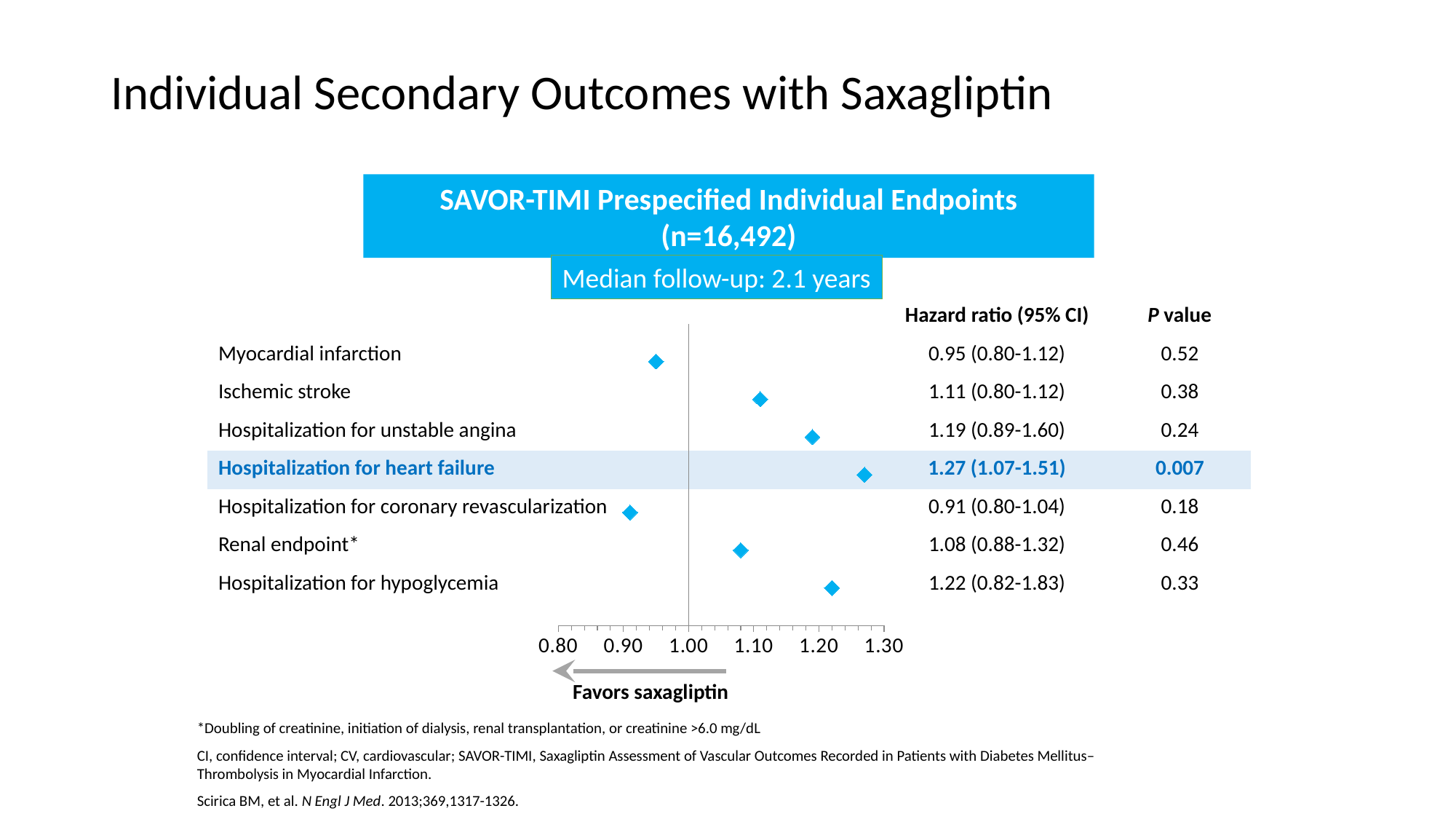

# Individual Secondary Outcomes with Saxagliptin
SAVOR-TIMI Prespecified Individual Endpoints
(n=16,492)
Median follow-up: 2.1 years
|  |  | Hazard ratio (95% CI) | P value |
| --- | --- | --- | --- |
| Myocardial infarction |  | 0.95 (0.80-1.12) | 0.52 |
| Ischemic stroke |  | 1.11 (0.80-1.12) | 0.38 |
| Hospitalization for unstable angina |  | 1.19 (0.89-1.60) | 0.24 |
| Hospitalization for heart failure |  | 1.27 (1.07-1.51) | 0.007 |
| Hospitalization for coronary revascularization |  | 0.91 (0.80-1.04) | 0.18 |
| Renal endpoint\* |  | 1.08 (0.88-1.32) | 0.46 |
| Hospitalization for hypoglycemia |  | 1.22 (0.82-1.83) | 0.33 |

### Chart

| Category | Y-Values |
|---|---|
Favors saxagliptin
*Doubling of creatinine, initiation of dialysis, renal transplantation, or creatinine >6.0 mg/dL
CI, confidence interval; CV, cardiovascular; SAVOR-TIMI, Saxagliptin Assessment of Vascular Outcomes Recorded in Patients with Diabetes Mellitus–Thrombolysis in Myocardial Infarction.
Scirica BM, et al. N Engl J Med. 2013;369,1317-1326.